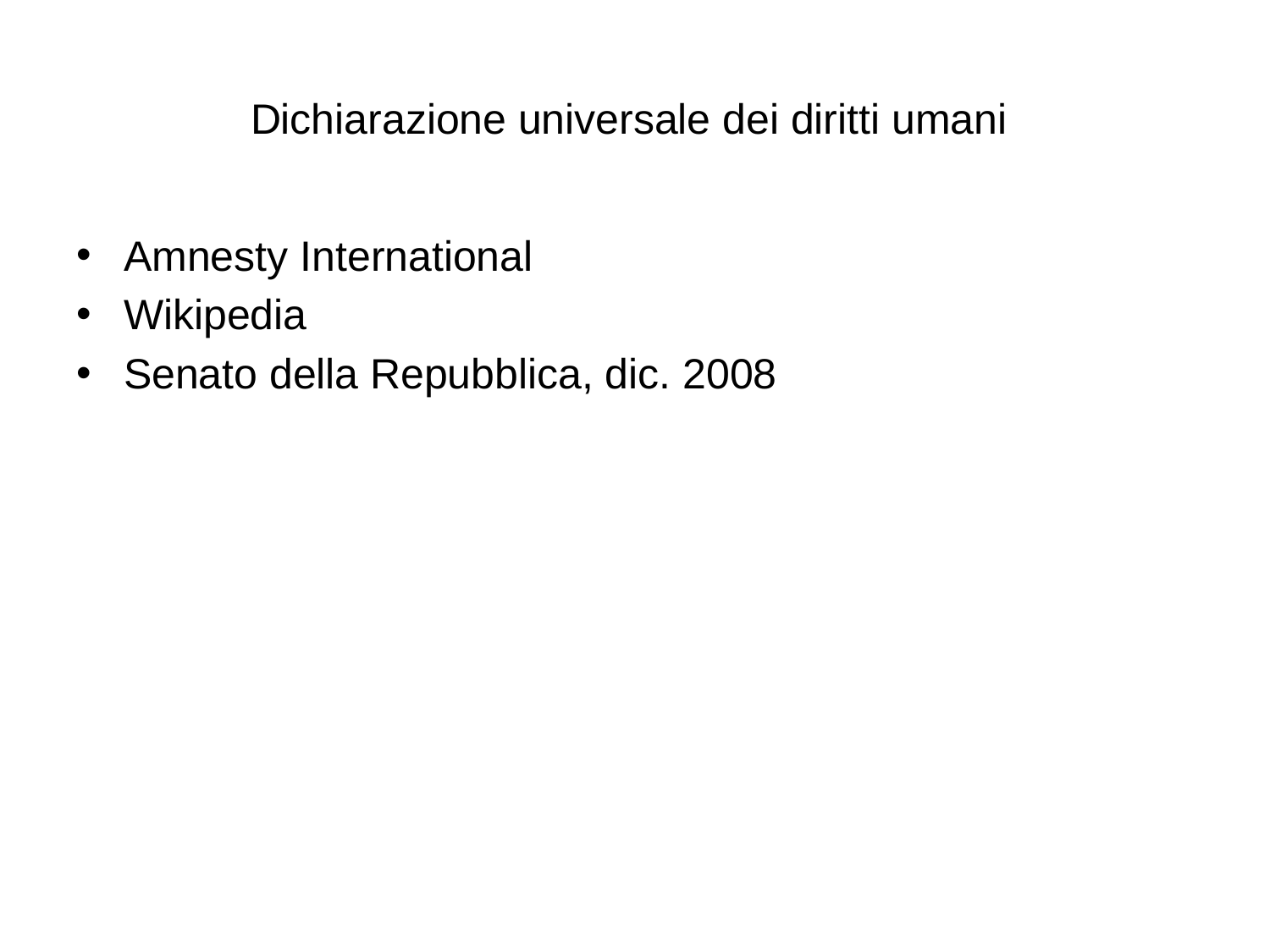

# Dichiarazione universale dei diritti umani
Amnesty International
Wikipedia
Senato della Repubblica, dic. 2008